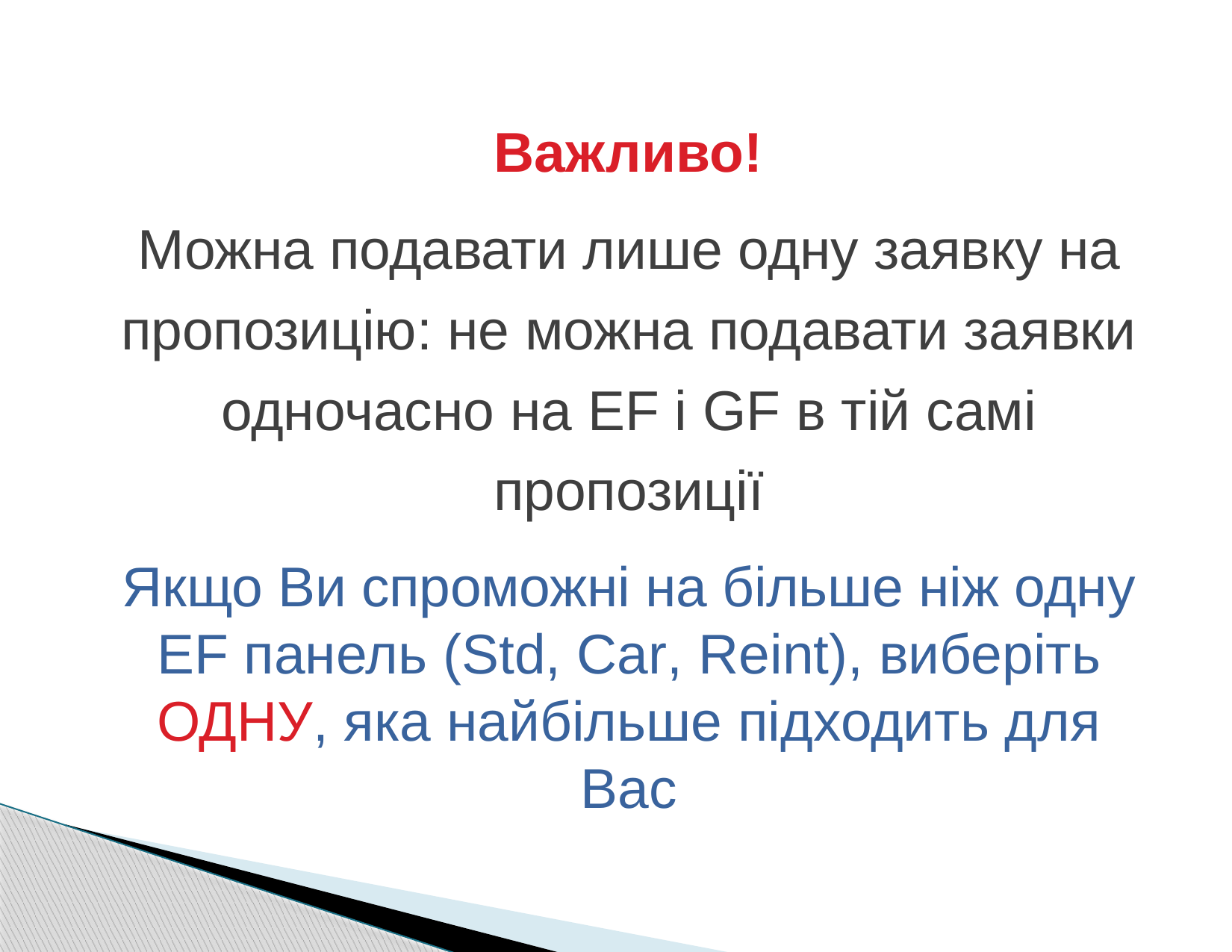

# Важливо!
Можна подавати лише одну заявку на пропозицію: не можна подавати заявки одночасно на EF і GF в тій самі пропозиції
Якщо Ви спроможні на більше ніж одну EF панель (Std, Car, Reint), виберіть ОДНУ, яка найбільше підходить для Вас